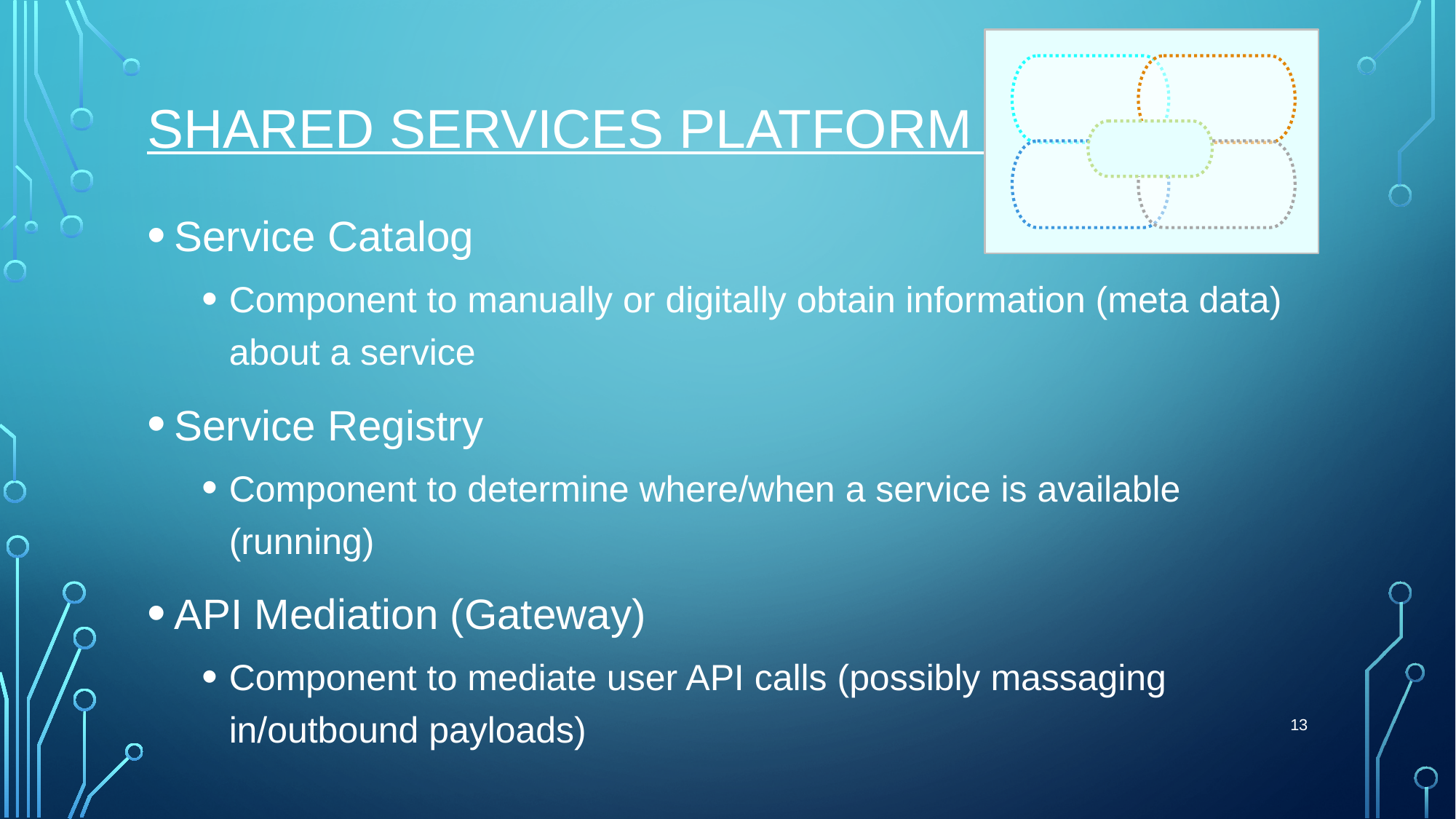

# shared Services Platform (SSP)
Service Catalog
Component to manually or digitally obtain information (meta data) about a service
Service Registry
Component to determine where/when a service is available (running)
API Mediation (Gateway)
Component to mediate user API calls (possibly massaging in/outbound payloads)

13